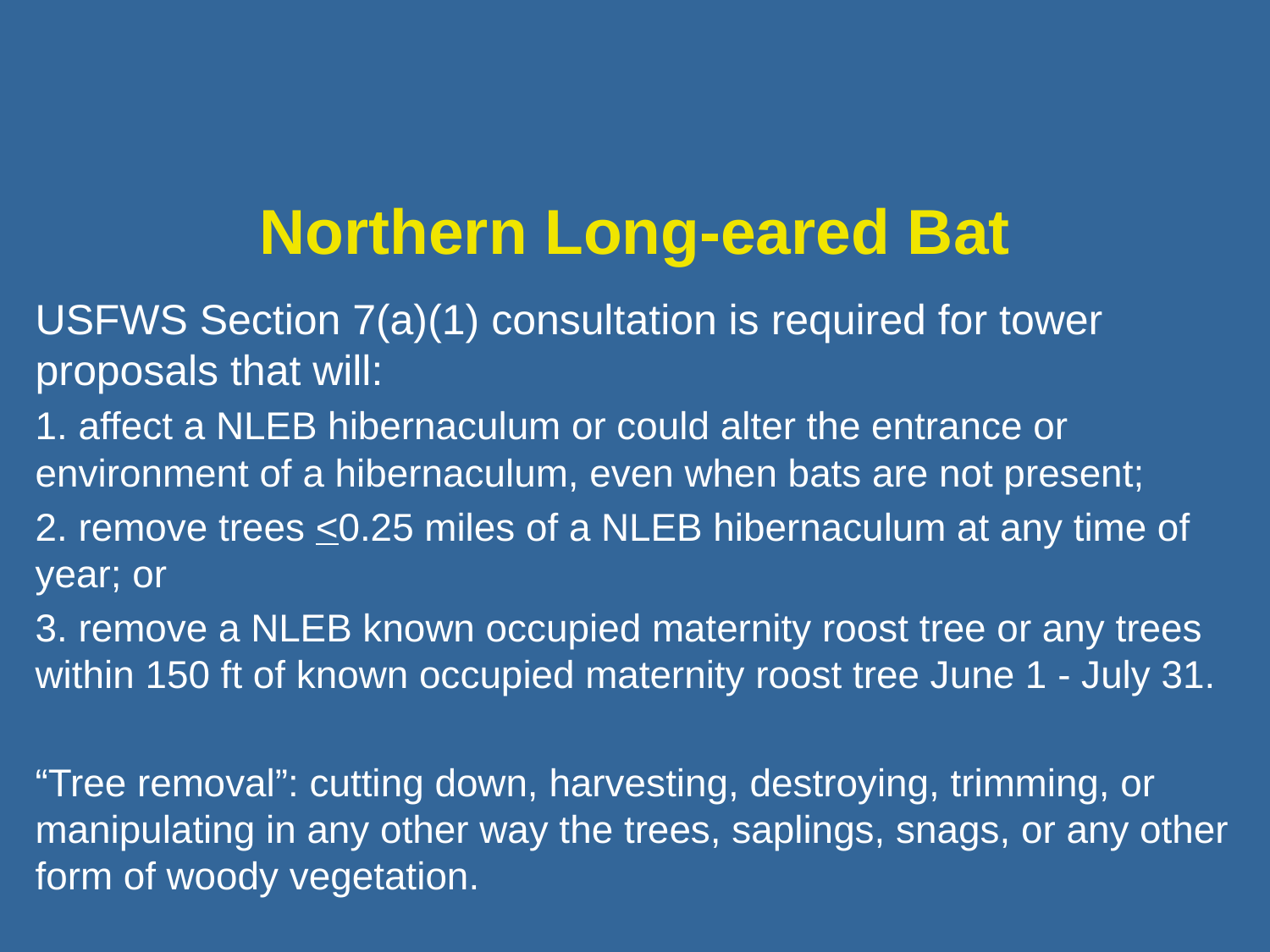

Northern Long-eared Bat

USFWS Section 7(a)(1) consultation is required for tower proposals that will:
1. affect a NLEB hibernaculum or could alter the entrance or environment of a hibernaculum, even when bats are not present;
2. remove trees <0.25 miles of a NLEB hibernaculum at any time of year; or
3. remove a NLEB known occupied maternity roost tree or any trees within 150 ft of known occupied maternity roost tree June 1 - July 31.

“Tree removal”: cutting down, harvesting, destroying, trimming, or manipulating in any other way the trees, saplings, snags, or any other form of woody vegetation.